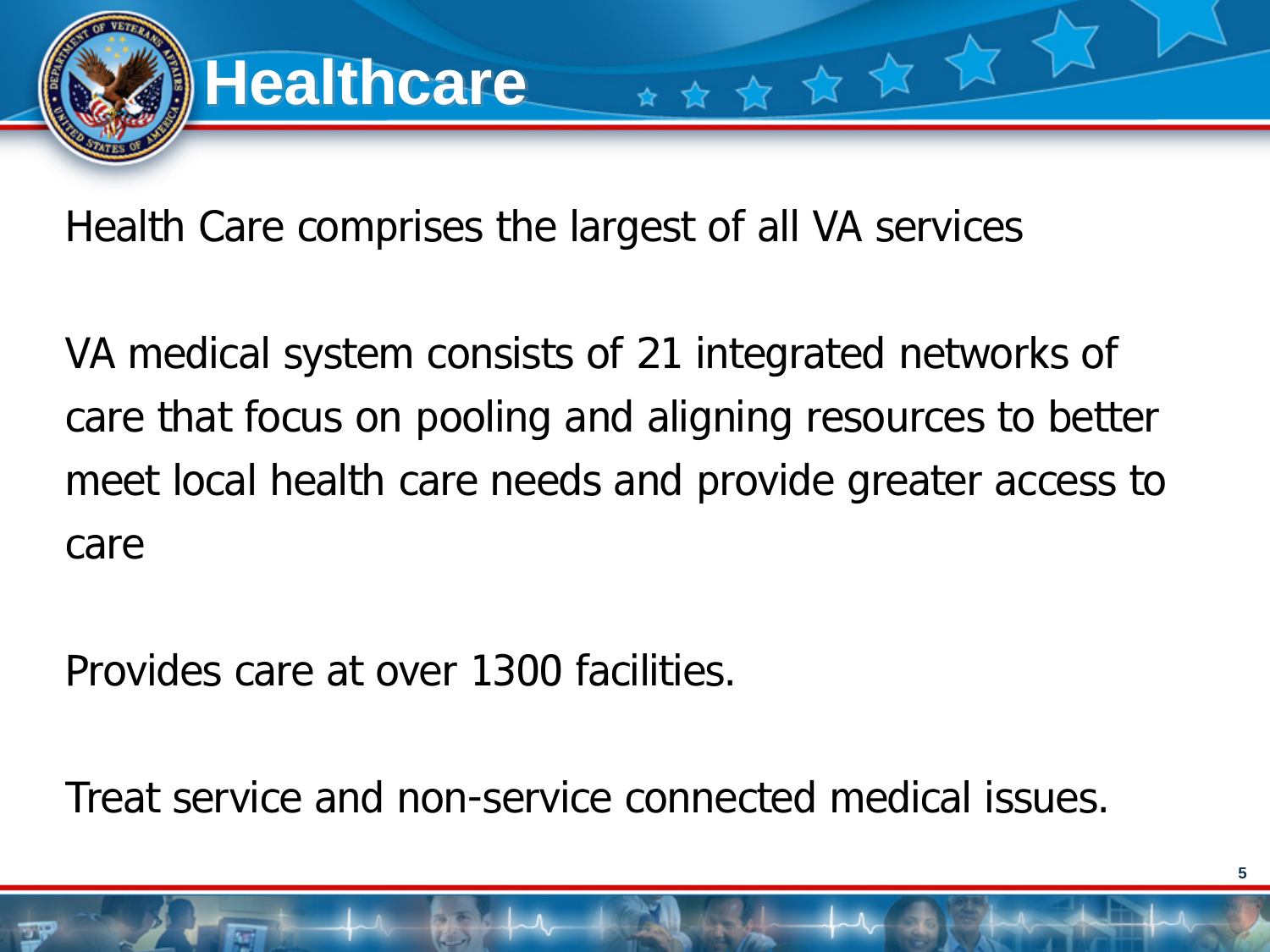

Healthcare

Health Care comprises the largest of all VA services

VA medical system consists of 21 integrated networks of care that focus on pooling and aligning resources to better meet local health care needs and provide greater access to care

Provides care at over 1300 facilities.

Treat service and non-service connected medical issues.